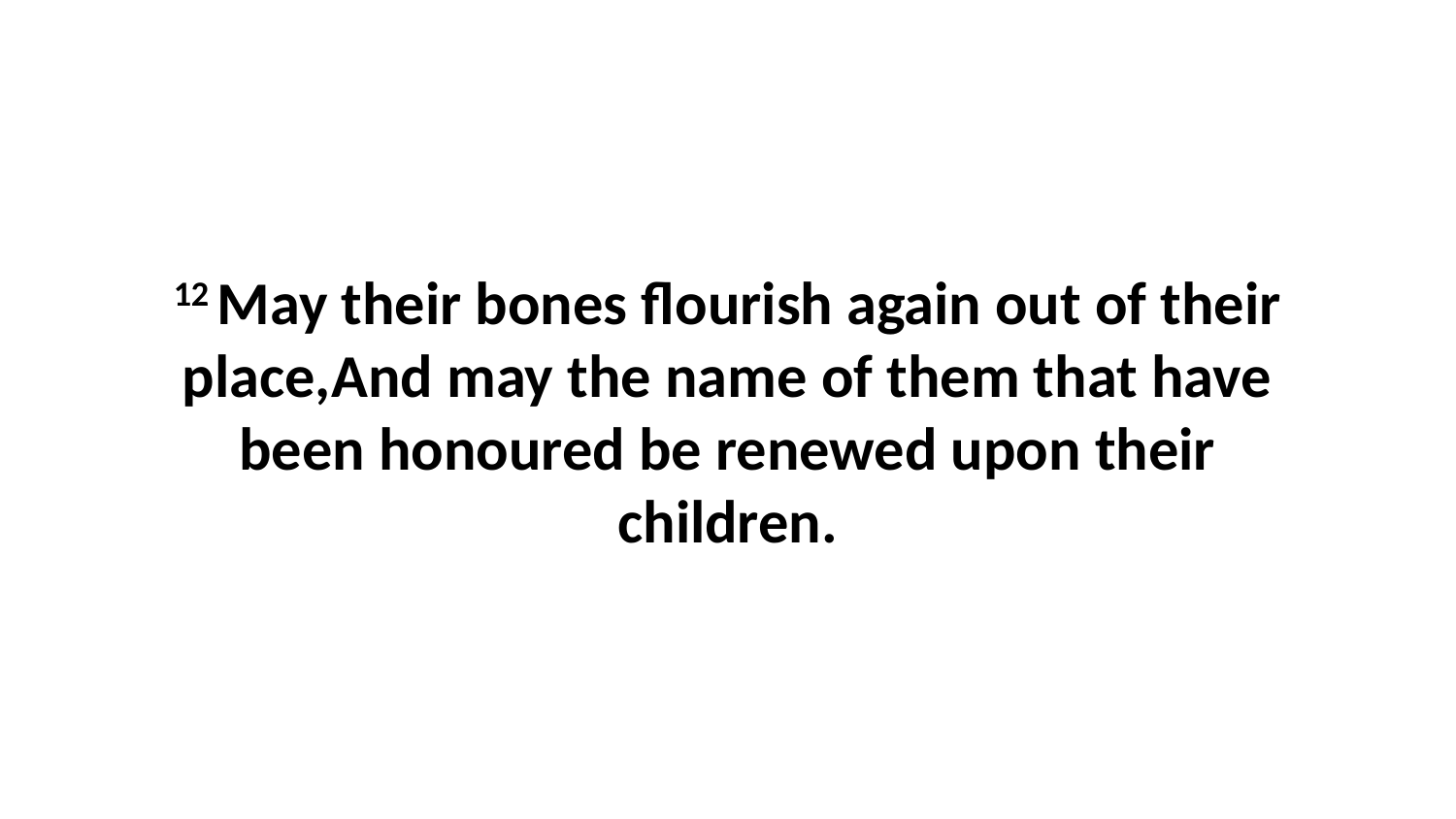

12 May their bones flourish again out of their place,And may the name of them that have been honoured be renewed upon their children.